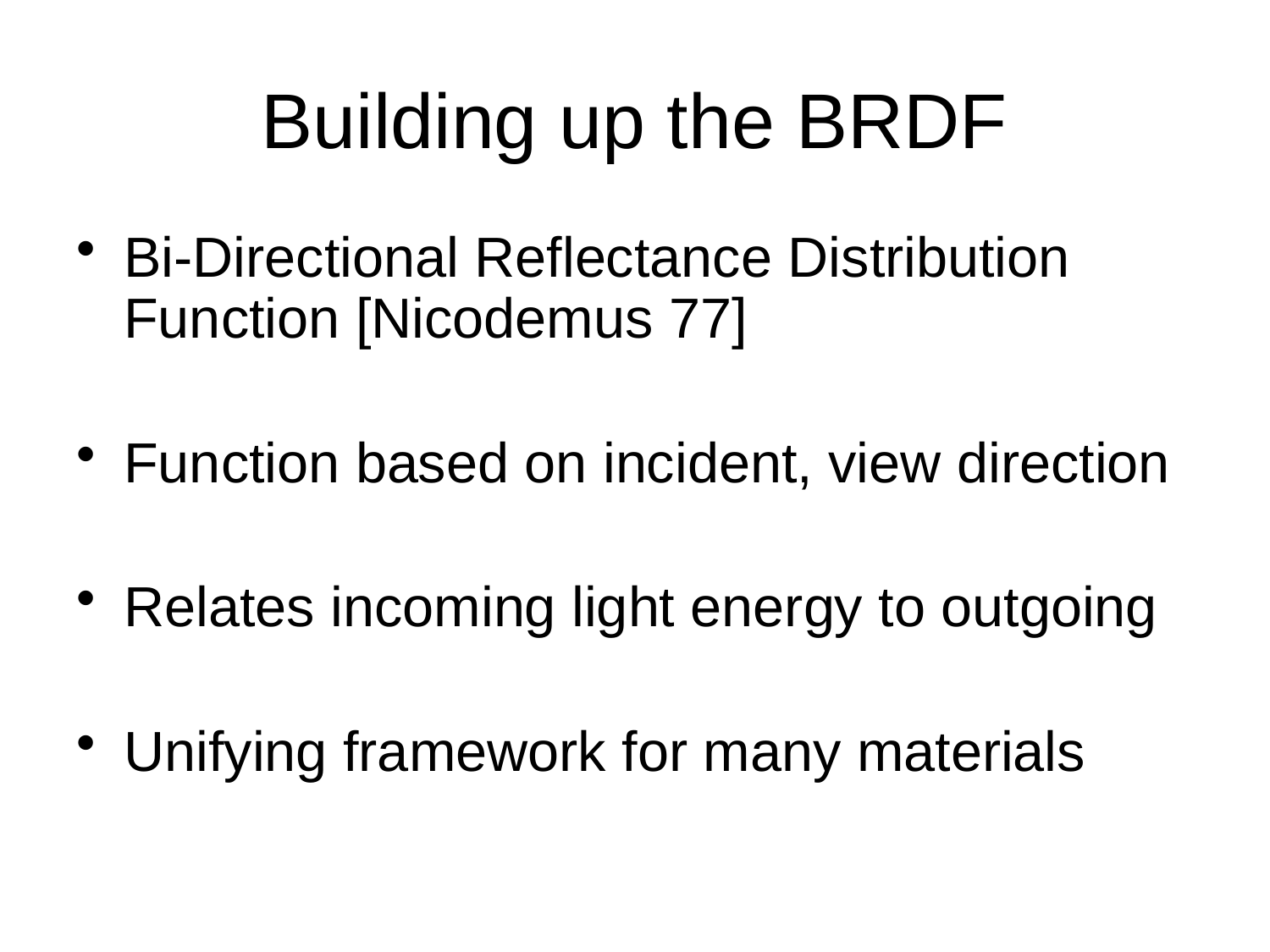

# Building up the BRDF
Bi-Directional Reflectance Distribution Function [Nicodemus 77]

Function based on incident, view direction

Relates incoming light energy to outgoing

Unifying framework for many materials